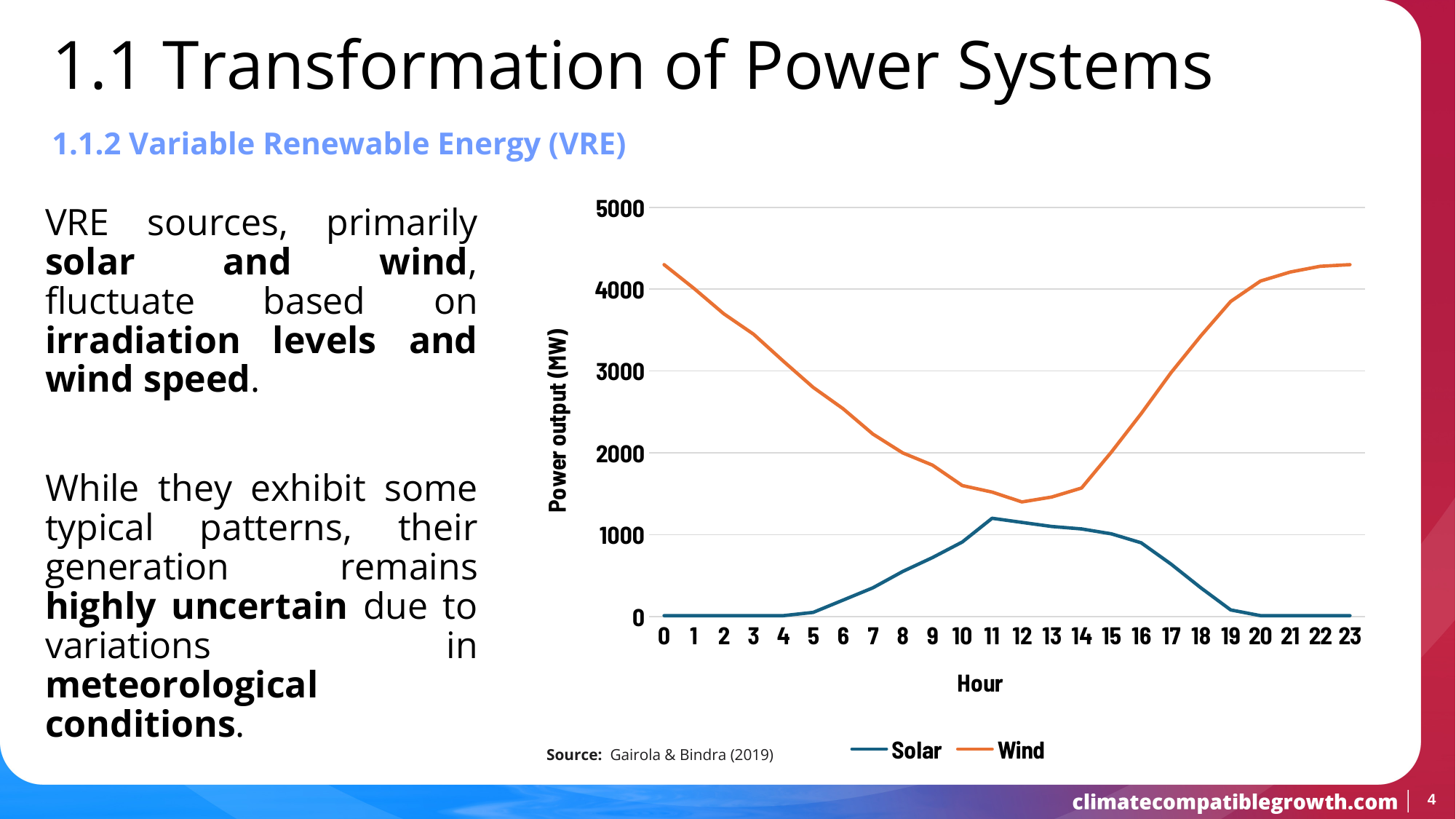

1.1 Transformation of Power Systems
1.1.2 Variable Renewable Energy (VRE)

### Chart

| Category |  |  |
|---|---|---|
| 0 | 10.0 | 4300.0 |
| 1 | 10.0 | 4010.0 |
| 2 | 10.0 | 3700.0 |
| 3 | 10.0 | 3450.0 |
| 4 | 10.0 | 3120.0 |
| 5 | 50.0 | 2800.0 |
| 6 | 200.0 | 2540.0 |
| 7 | 350.0 | 2230.0 |
| 8 | 550.0 | 2000.0 |
| 9 | 720.0 | 1850.0 |
| 10 | 910.0 | 1600.0 |
| 11 | 1200.0 | 1520.0 |
| 12 | 1150.0 | 1400.0 |
| 13 | 1100.0 | 1460.0 |
| 14 | 1070.0 | 1570.0 |
| 15 | 1010.0 | 2010.0000000000002 |
| 16 | 900.0 | 2480.0 |
| 17 | 640.0 | 2980.0 |
| 18 | 350.0 | 3429.9999999999995 |
| 19 | 80.0 | 3850.0 |
| 20 | 10.0 | 4100.0 |
| 21 | 10.0 | 4210.0 |
| 22 | 10.0 | 4280.0 |
| 23 | 10.0 | 4300.0 |
VRE sources, primarily solar and wind, fluctuate based on irradiation levels and wind speed.

While they exhibit some typical patterns, their generation remains highly uncertain due to variations in meteorological conditions.
Source:  Gairola & Bindra (2019)
4